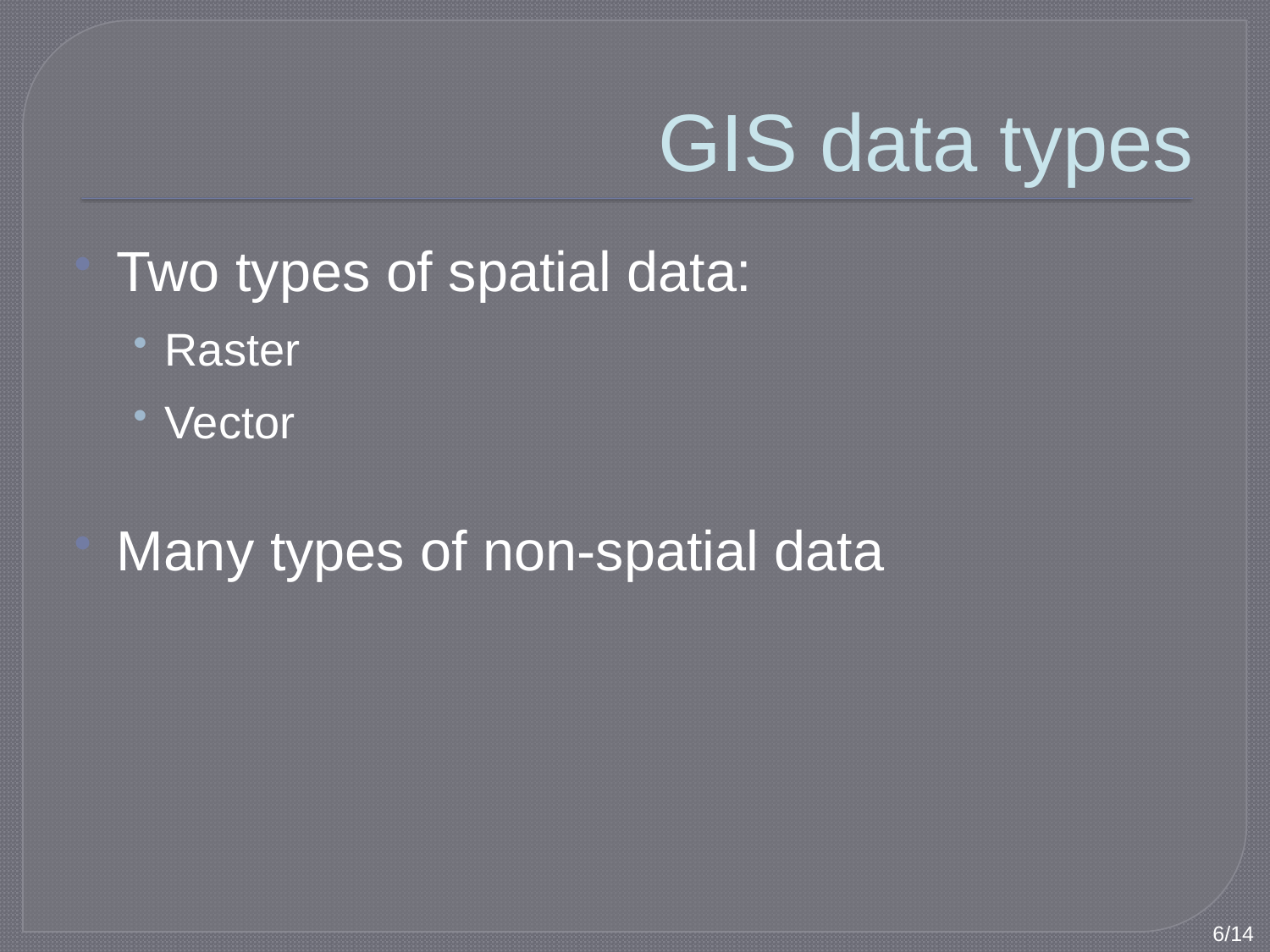

# GIS data types
Two types of spatial data:
Raster
Vector

Many types of non-spatial data